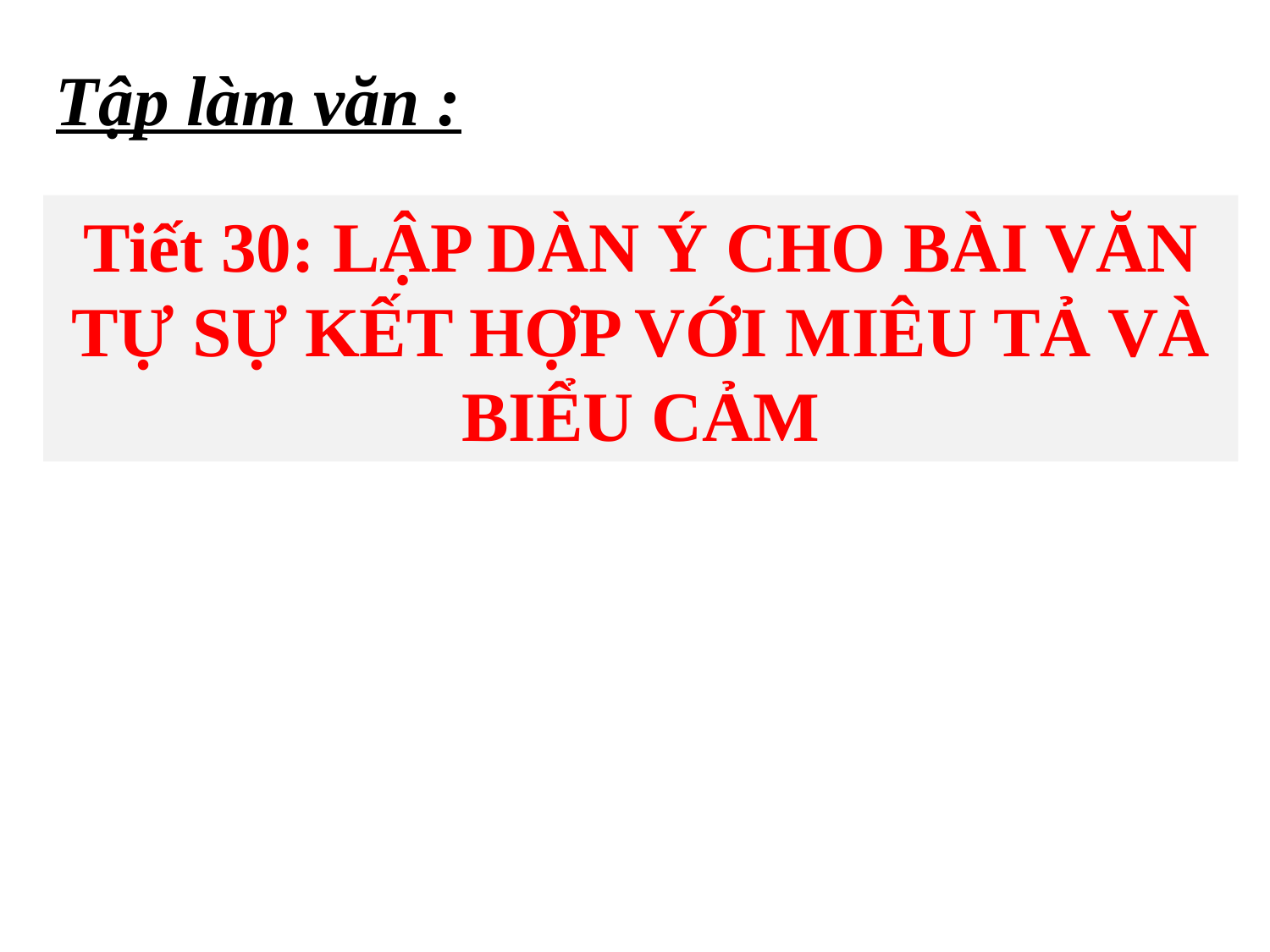

Tập làm văn :
Tiết 30: LẬP DÀN Ý CHO BÀI VĂN TỰ SỰ KẾT HỢP VỚI MIÊU TẢ VÀ BIỂU CẢM